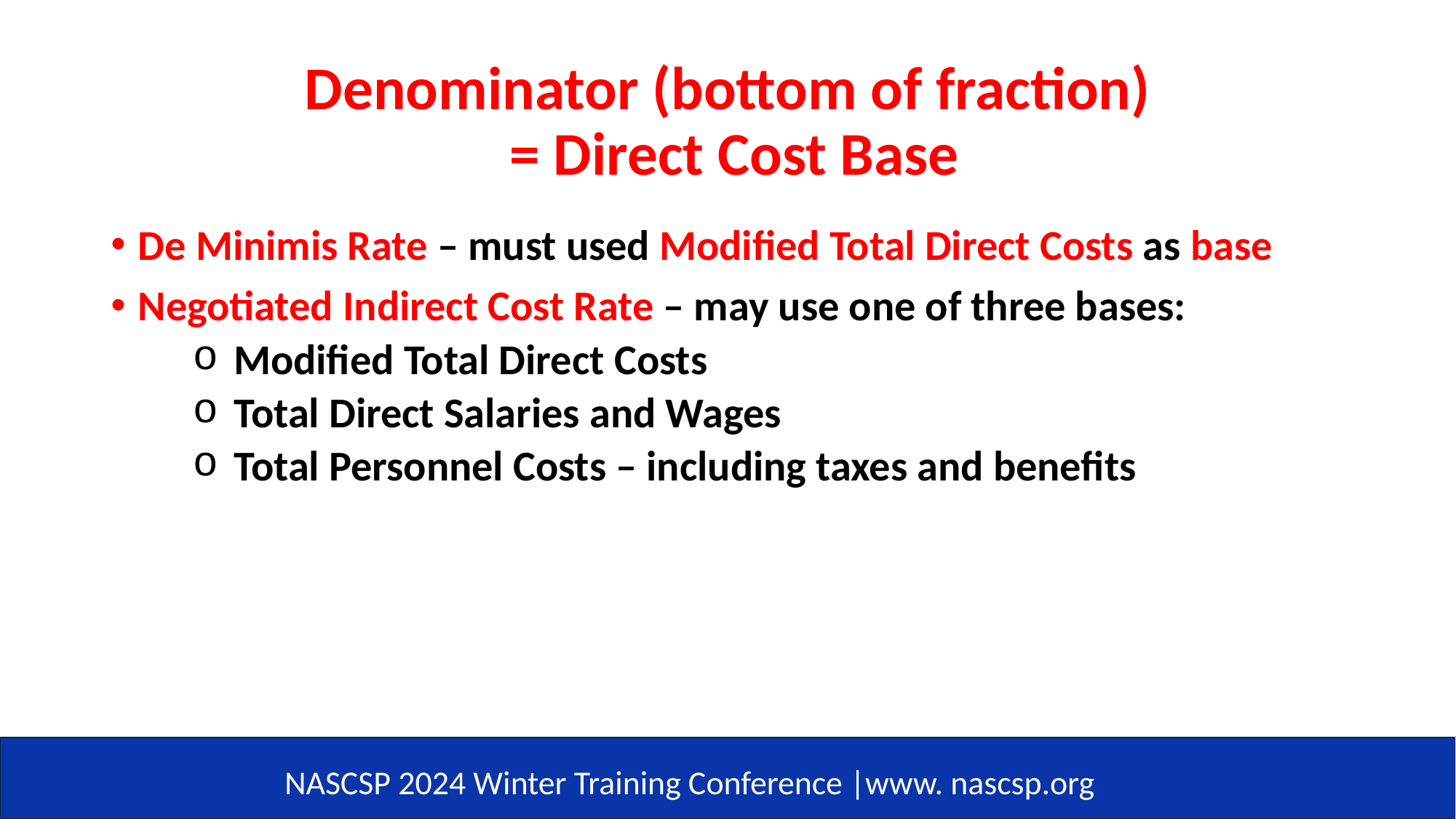

# Denominator (bottom of fraction) = Direct Cost Base
De Minimis Rate – must used Modified Total Direct Costs as base
Negotiated Indirect Cost Rate – may use one of three bases:
Modified Total Direct Costs
Total Direct Salaries and Wages
Total Personnel Costs – including taxes and benefits